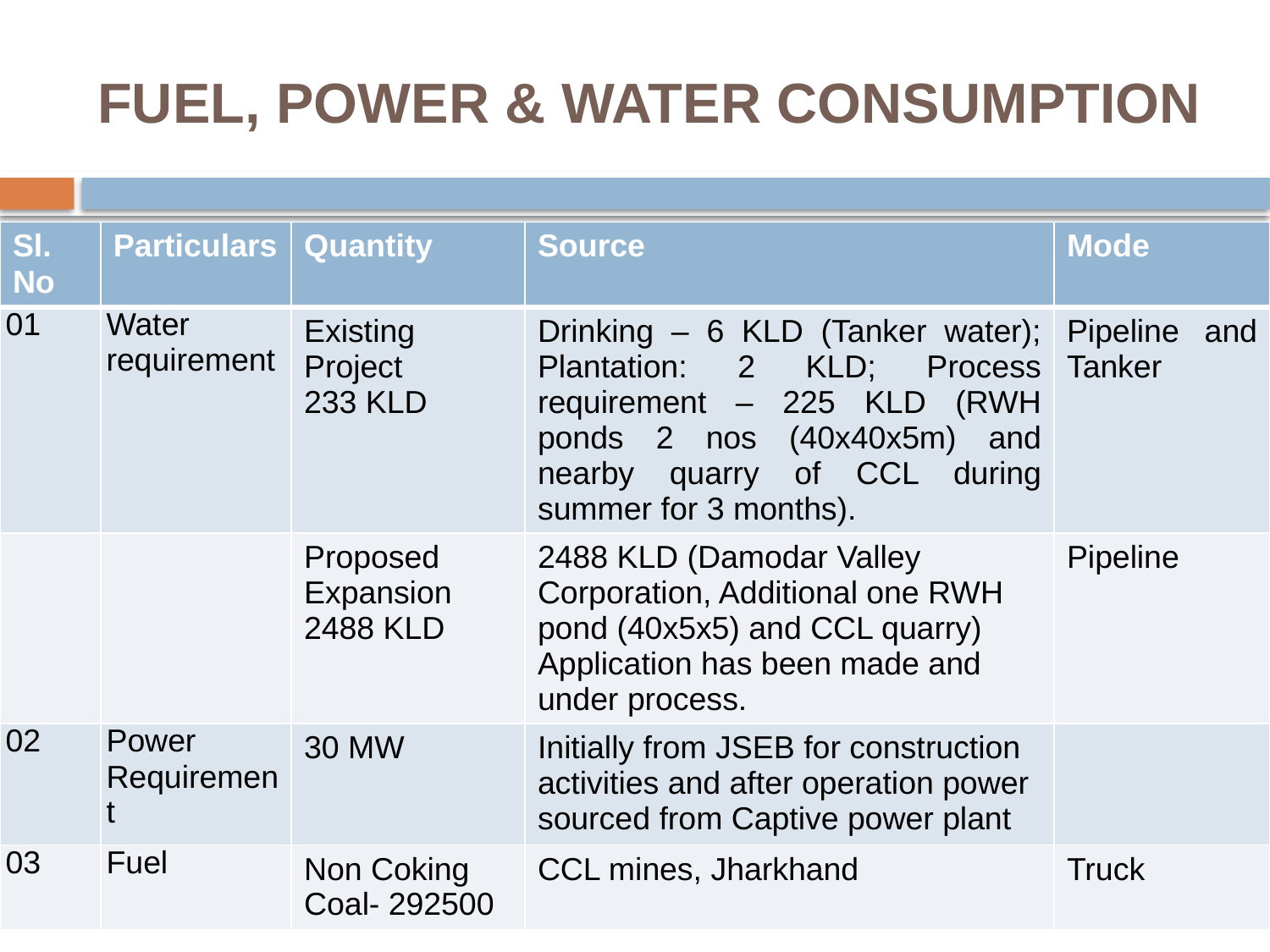

# FUEL, POWER & WATER CONSUMPTION
| Sl. No | Particulars | Quantity | Source | Mode |
| --- | --- | --- | --- | --- |
| 01 | Water requirement | Existing Project 233 KLD | Drinking – 6 KLD (Tanker water); Plantation: 2 KLD; Process requirement – 225 KLD (RWH ponds 2 nos (40x40x5m) and nearby quarry of CCL during summer for 3 months). | Pipeline and Tanker |
|  |  | Proposed Expansion 2488 KLD | 2488 KLD (Damodar Valley Corporation, Additional one RWH pond (40x5x5) and CCL quarry) Application has been made and under process. | Pipeline |
| 02 | Power Requirement | 30 MW | Initially from JSEB for construction activities and after operation power sourced from Captive power plant |  |
| 03 | Fuel | Non Coking Coal- 292500 | CCL mines, Jharkhand | Truck |